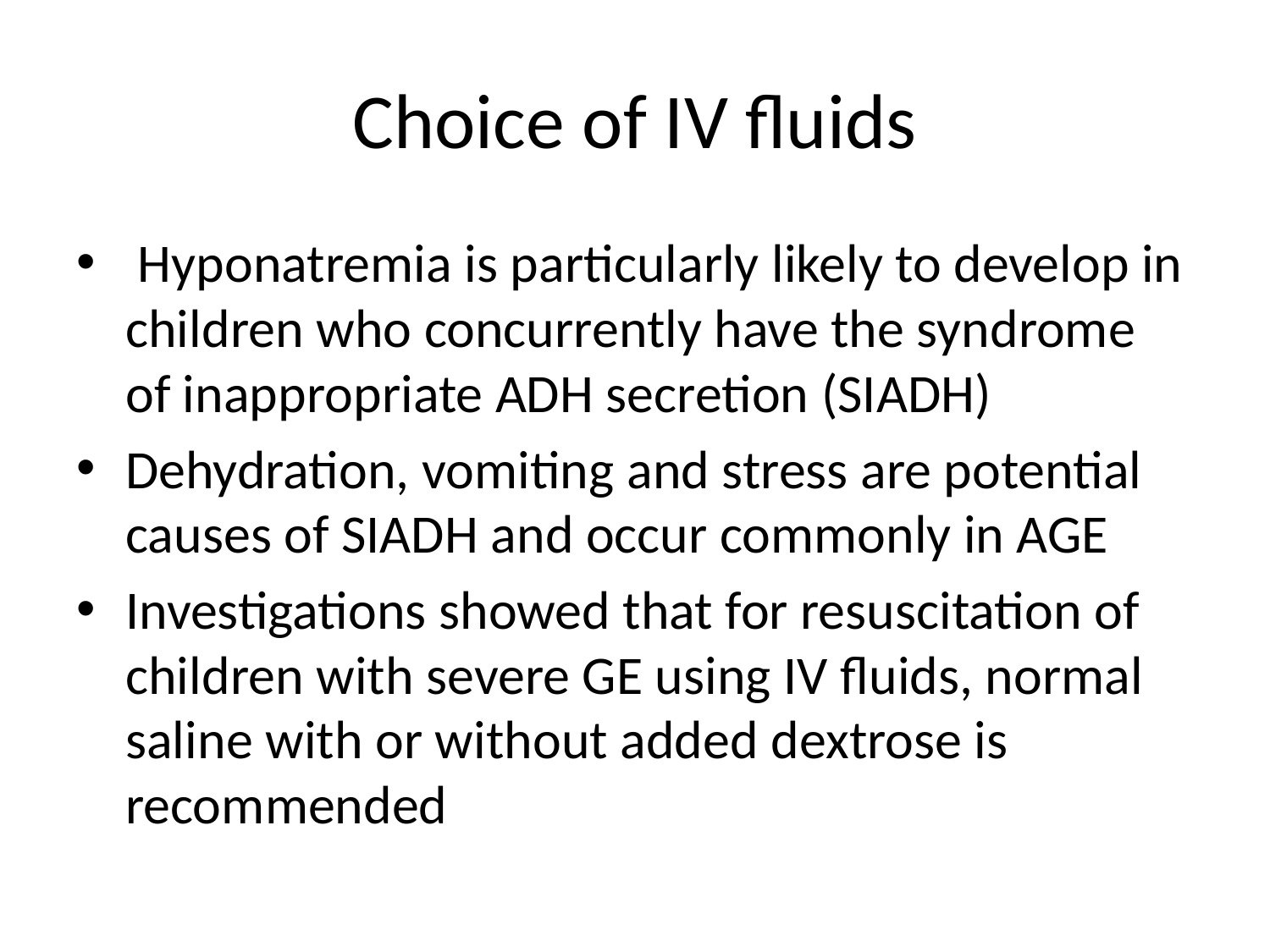

# Choice of IV fluids
 Hyponatremia is particularly likely to develop in children who concurrently have the syndrome of inappropriate ADH secretion (SIADH)
Dehydration, vomiting and stress are potential causes of SIADH and occur commonly in AGE
Investigations showed that for resuscitation of children with severe GE using IV fluids, normal saline with or without added dextrose is recommended